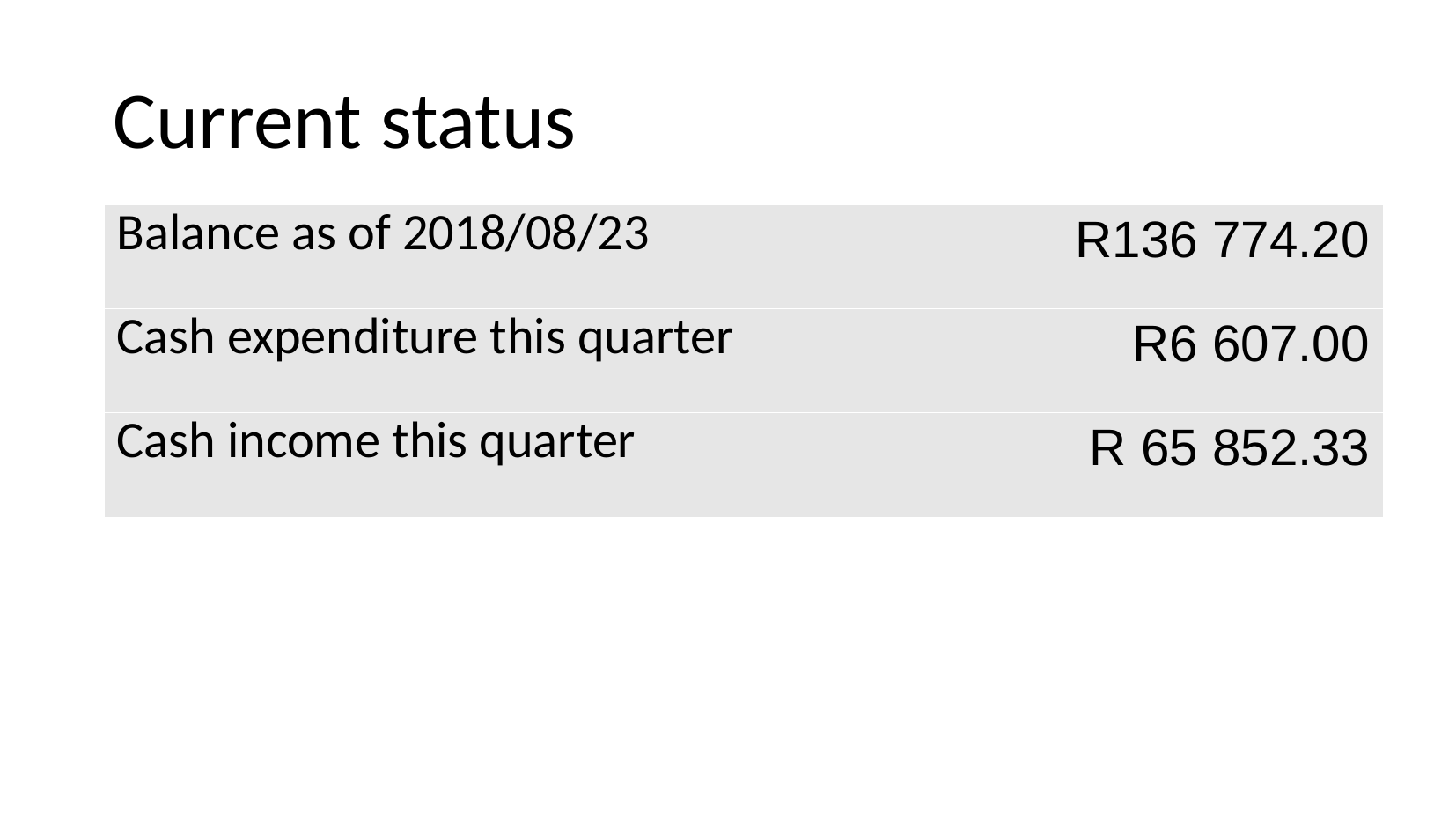

Current status
| Balance as of 2018/08/23 | R136 774.20 |
| --- | --- |
| Cash expenditure this quarter | R6 607.00 |
| Cash income this quarter | R 65 852.33 |

R 136 774,20
R 6 607
R 65 852.33